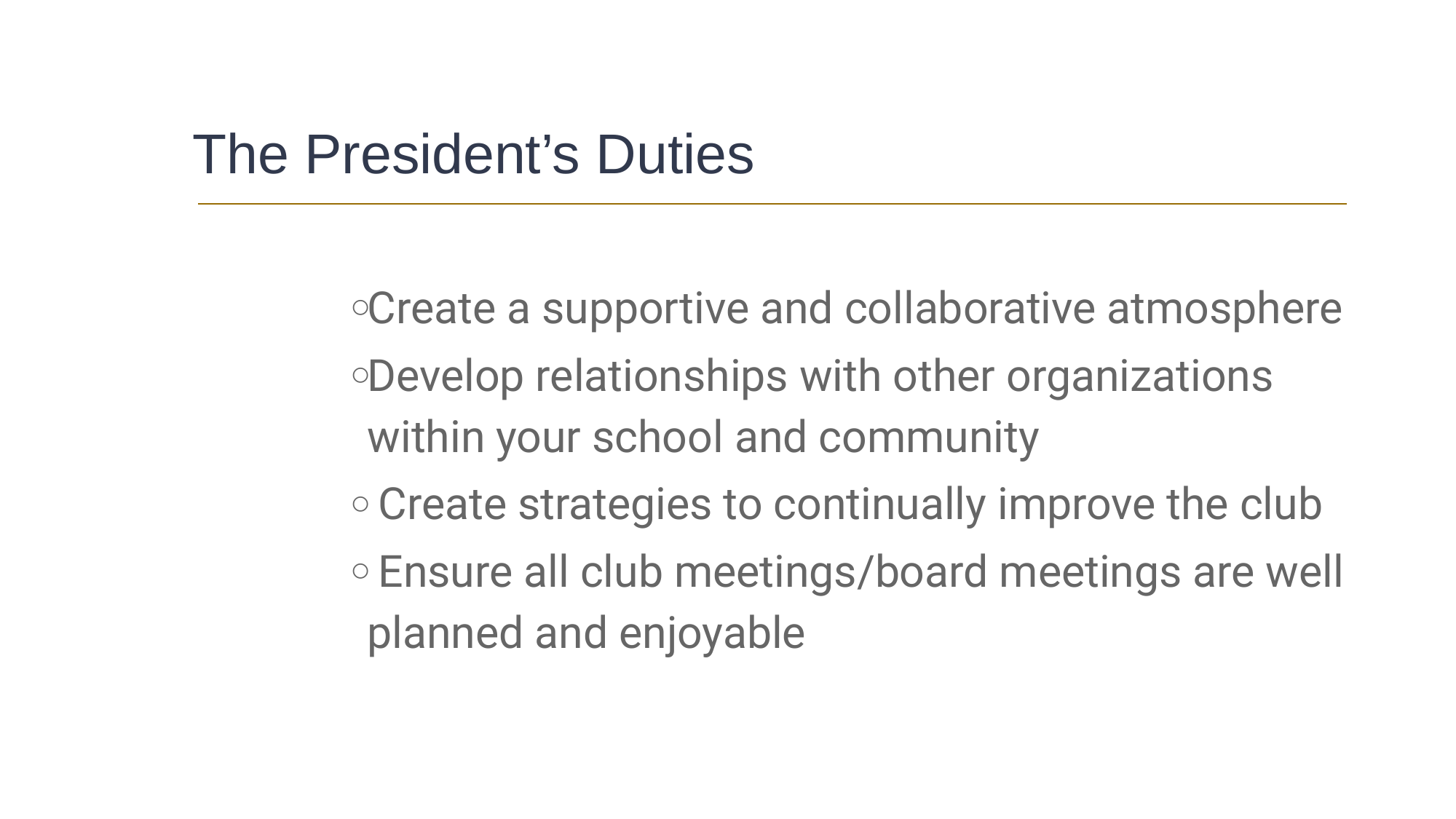

# The President’s Duties

Create a supportive and collaborative atmosphere
Develop relationships with other organizations within your school and community
 Create strategies to continually improve the club
 Ensure all club meetings/board meetings are well planned and enjoyable